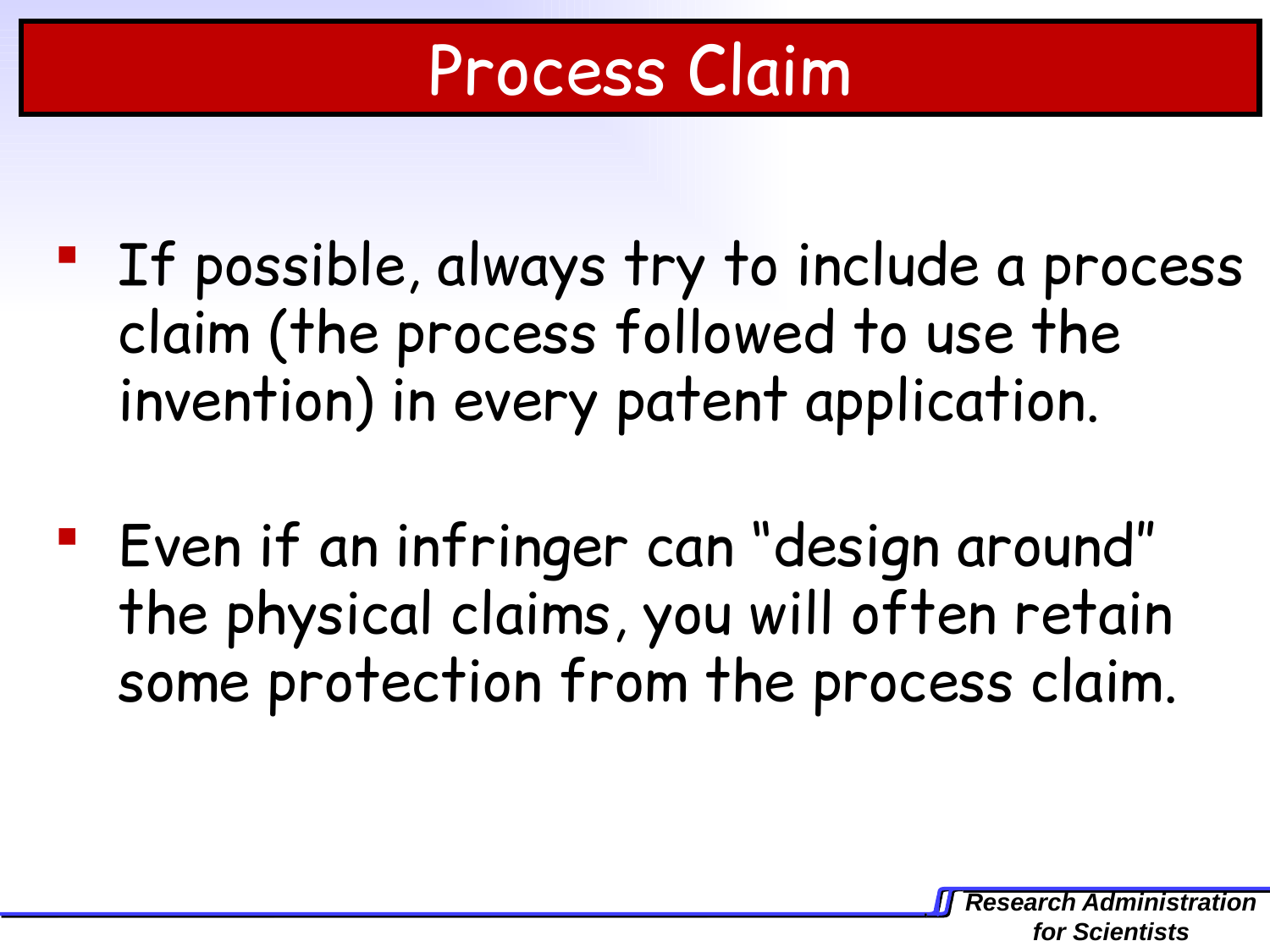

Process Claim
If possible, always try to include a process claim (the process followed to use the invention) in every patent application.
Even if an infringer can “design around” the physical claims, you will often retain some protection from the process claim.